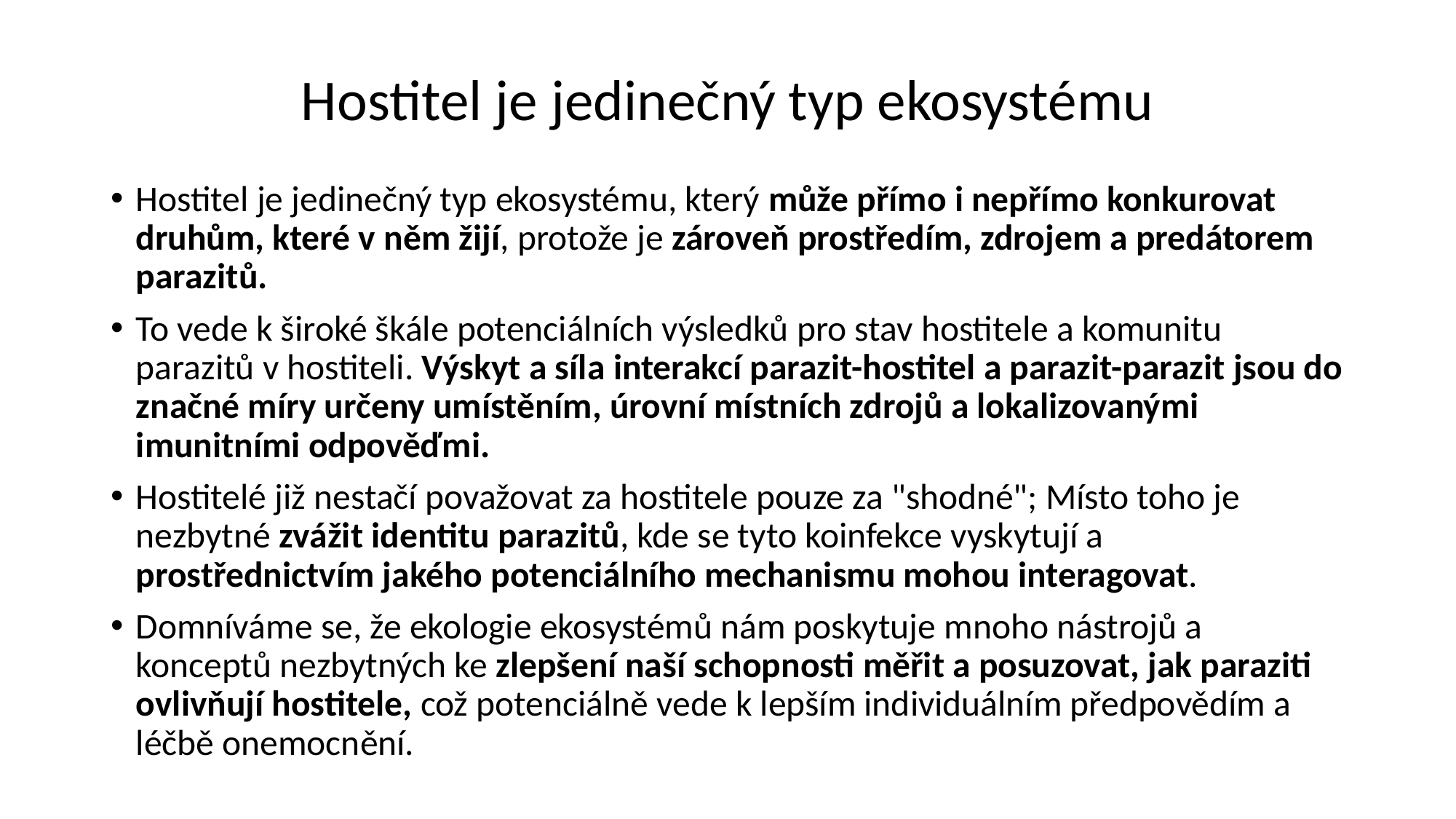

# Hostitel je jedinečný typ ekosystému
Hostitel je jedinečný typ ekosystému, který může přímo i nepřímo konkurovat druhům, které v něm žijí, protože je zároveň prostředím, zdrojem a predátorem parazitů.
To vede k široké škále potenciálních výsledků pro stav hostitele a komunitu parazitů v hostiteli. Výskyt a síla interakcí parazit-hostitel a parazit-parazit jsou do značné míry určeny umístěním, úrovní místních zdrojů a lokalizovanými imunitními odpověďmi.
Hostitelé již nestačí považovat za hostitele pouze za "shodné"; Místo toho je nezbytné zvážit identitu parazitů, kde se tyto koinfekce vyskytují a prostřednictvím jakého potenciálního mechanismu mohou interagovat.
Domníváme se, že ekologie ekosystémů nám poskytuje mnoho nástrojů a konceptů nezbytných ke zlepšení naší schopnosti měřit a posuzovat, jak paraziti ovlivňují hostitele, což potenciálně vede k lepším individuálním předpovědím a léčbě onemocnění.